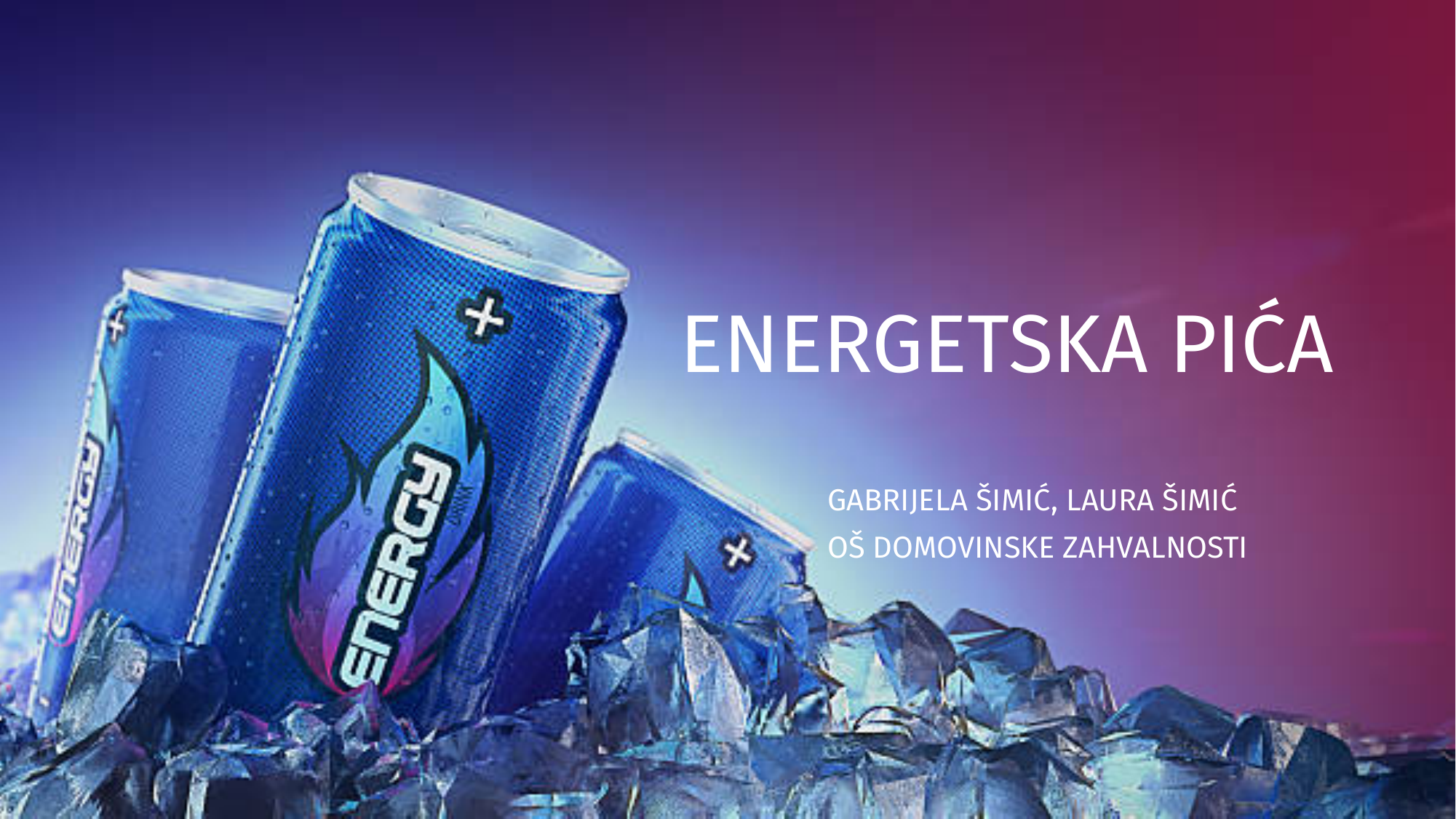

# ENERGETSKA PIĆA
GABRIJELA ŠIMIĆ, LAURA ŠIMIĆ
OŠ DOMOVINSKE ZAHVALNOSTI